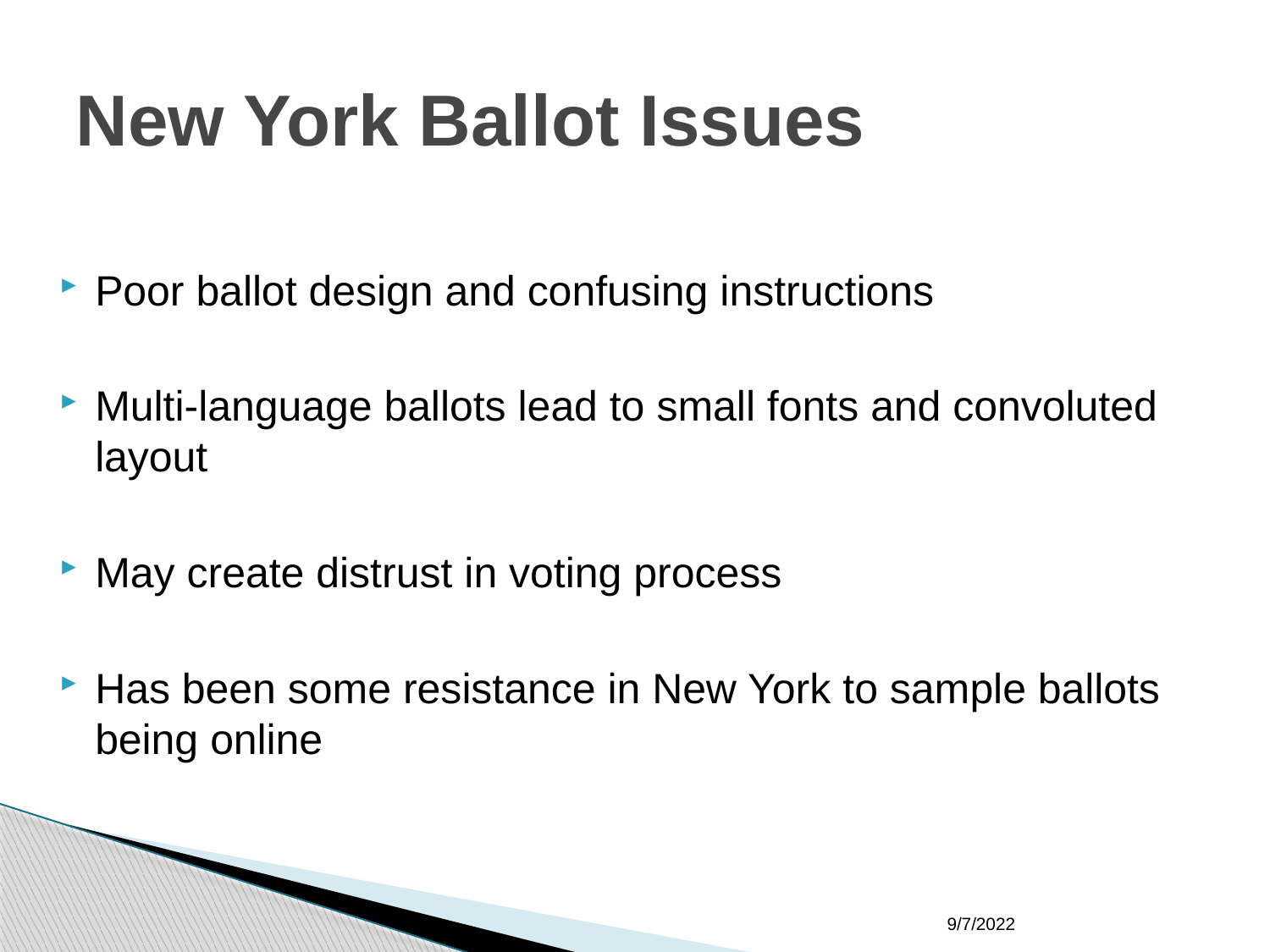

# New York Ballot Issues

Poor ballot design and confusing instructions

Multi-language ballots lead to small fonts and convoluted layout

May create distrust in voting process

Has been some resistance in New York to sample ballots being online

9/7/2022